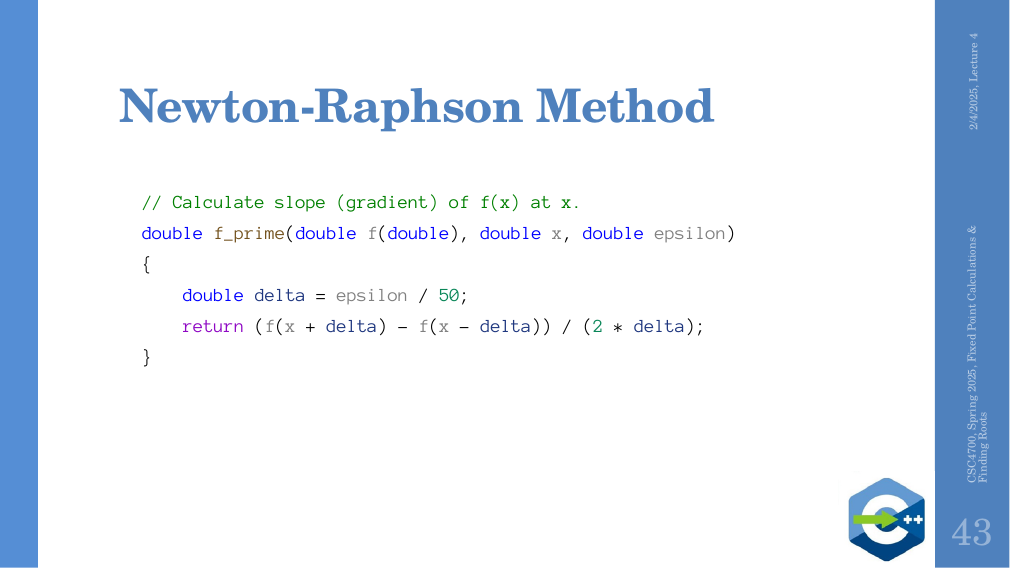

# Newton-Raphson Method
2/4/2025, Lecture 4

// Calculate slope (gradient) of f(x) at x.
double f_prime(double f(double), double x, double epsilon)
{
    double delta = epsilon / 50;
    return (f(x + delta) - f(x - delta)) / (2 * delta);
}
CSC4700, Spring 2025, Fixed Point Calculations & Finding Roots
43